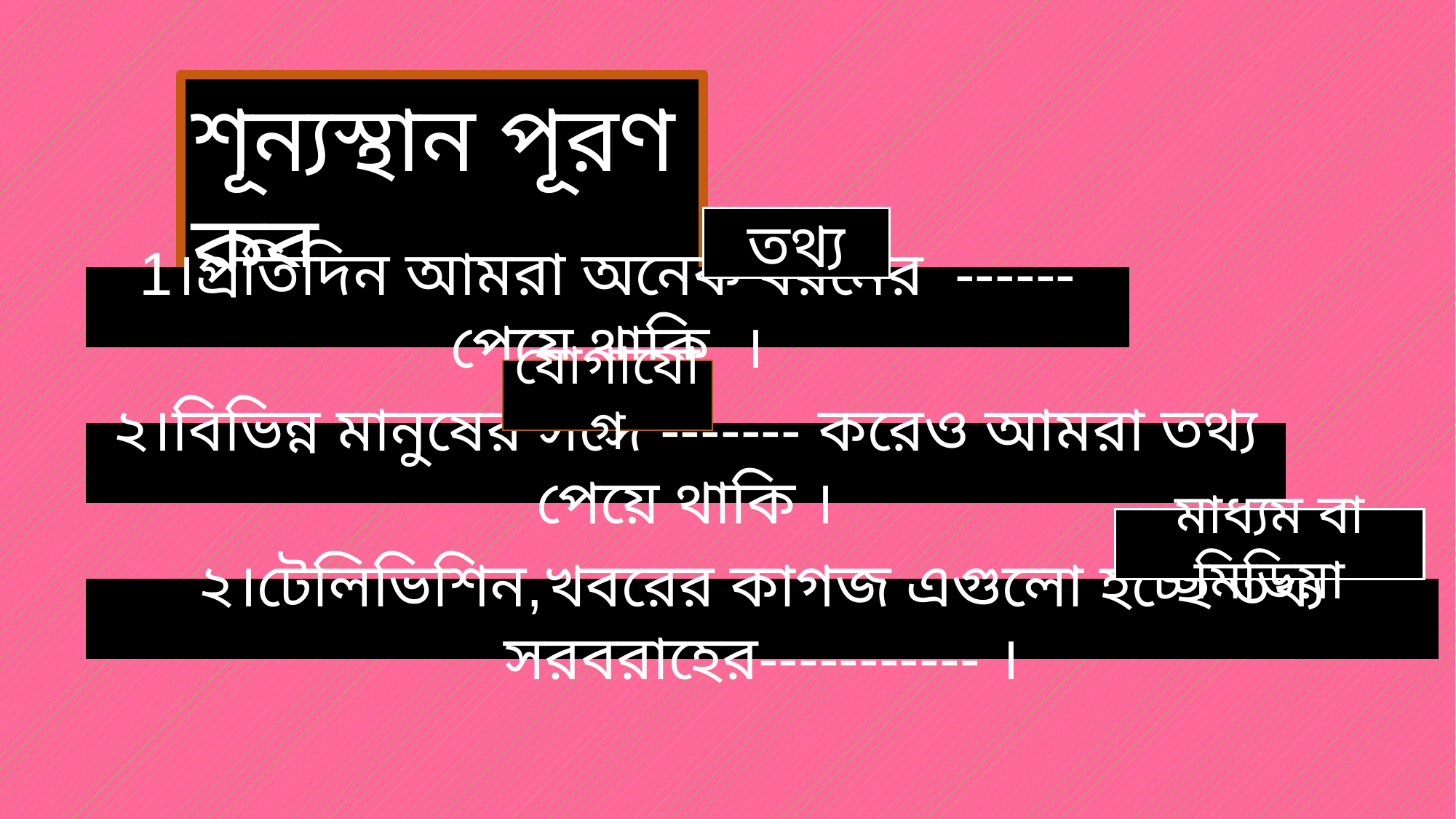

শূন্যস্থান পূরণ কর
তথ্য
1।প্রতিদিন আমরা অনেক ধরনের  ------ পেয়ে থাকি  ।
যোগাযোগ
২।বিভিন্ন মানুষের সঙ্গে ------- করেও আমরা তথ্য পেয়ে থাকি ।
মাধ্যম বা মিডিয়া
২।টেলিভিশিন,খবরের কাগজ এগুলো হচ্ছে তথ্য সরবরাহের----------- ।